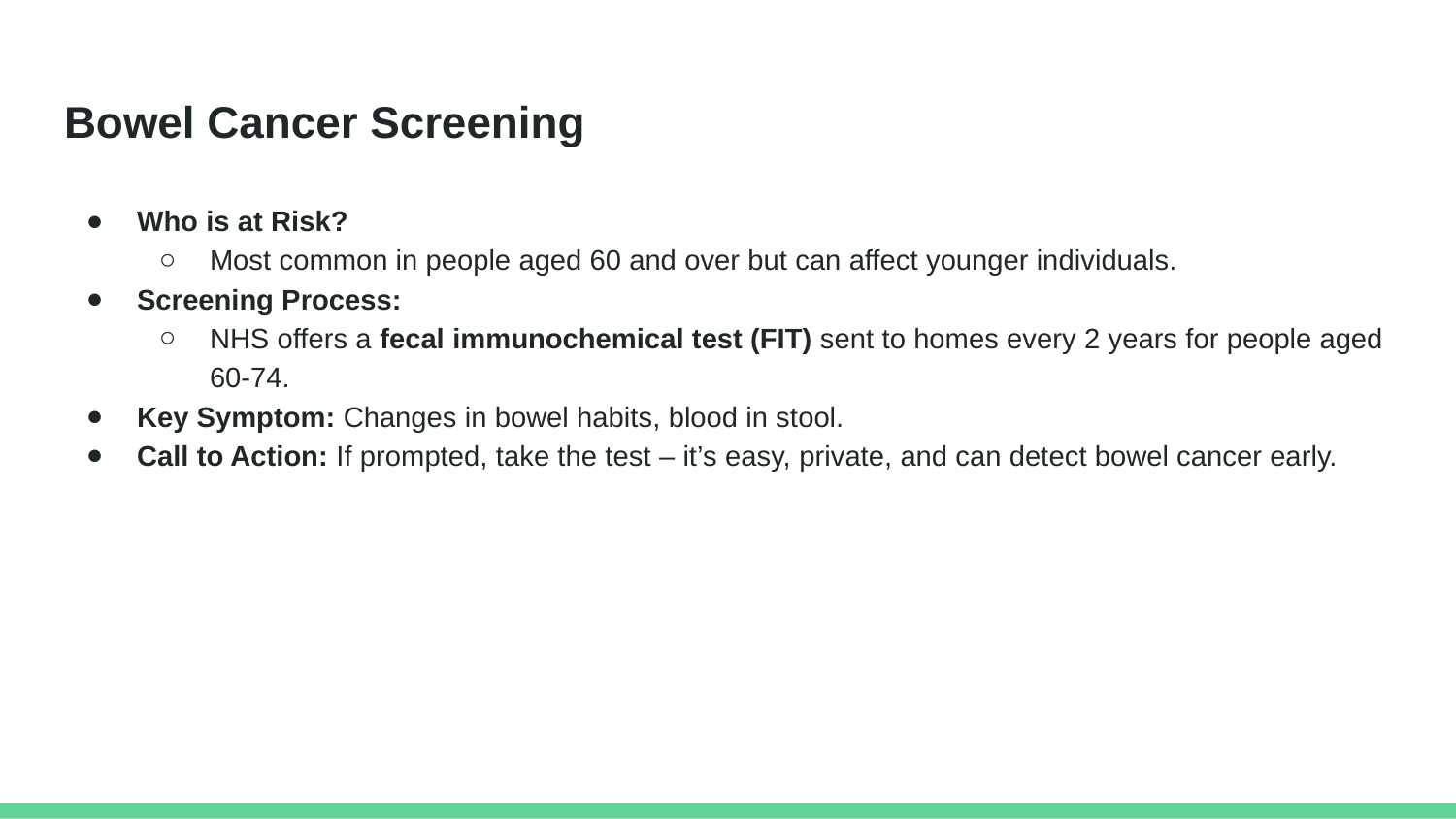

# Bowel Cancer Screening

Who is at Risk?
Most common in people aged 60 and over but can affect younger individuals.
Screening Process:
NHS offers a fecal immunochemical test (FIT) sent to homes every 2 years for people aged 60-74.
Key Symptom: Changes in bowel habits, blood in stool.
Call to Action: If prompted, take the test – it’s easy, private, and can detect bowel cancer early.